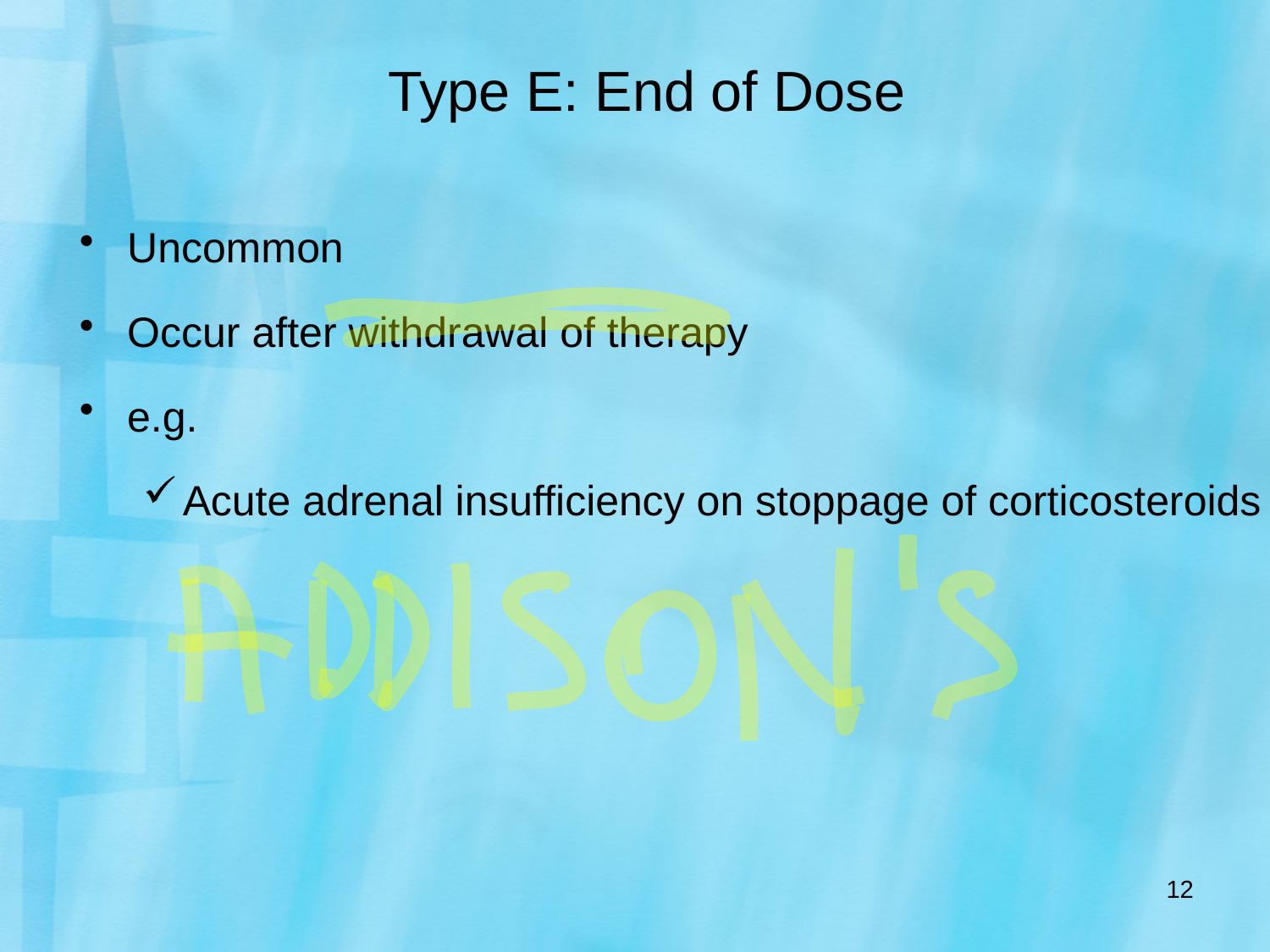

# Type E: End of Dose
Uncommon
Occur after withdrawal of therapy
e.g.
Acute adrenal insufficiency on stoppage of corticosteroids
12